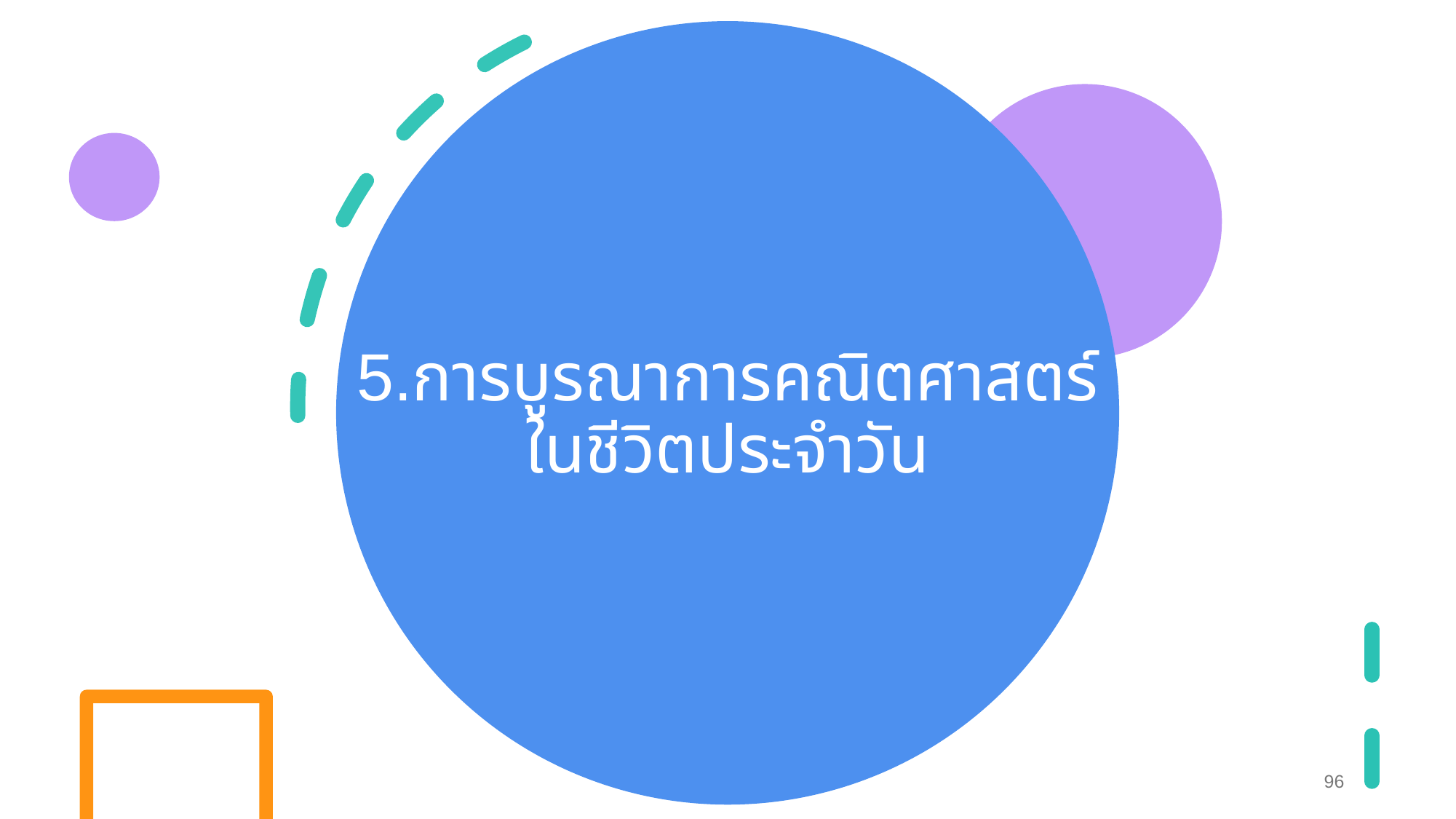

# 5.การบูรณาการคณิตศาสตร์ในชีวิตประจำวัน
96